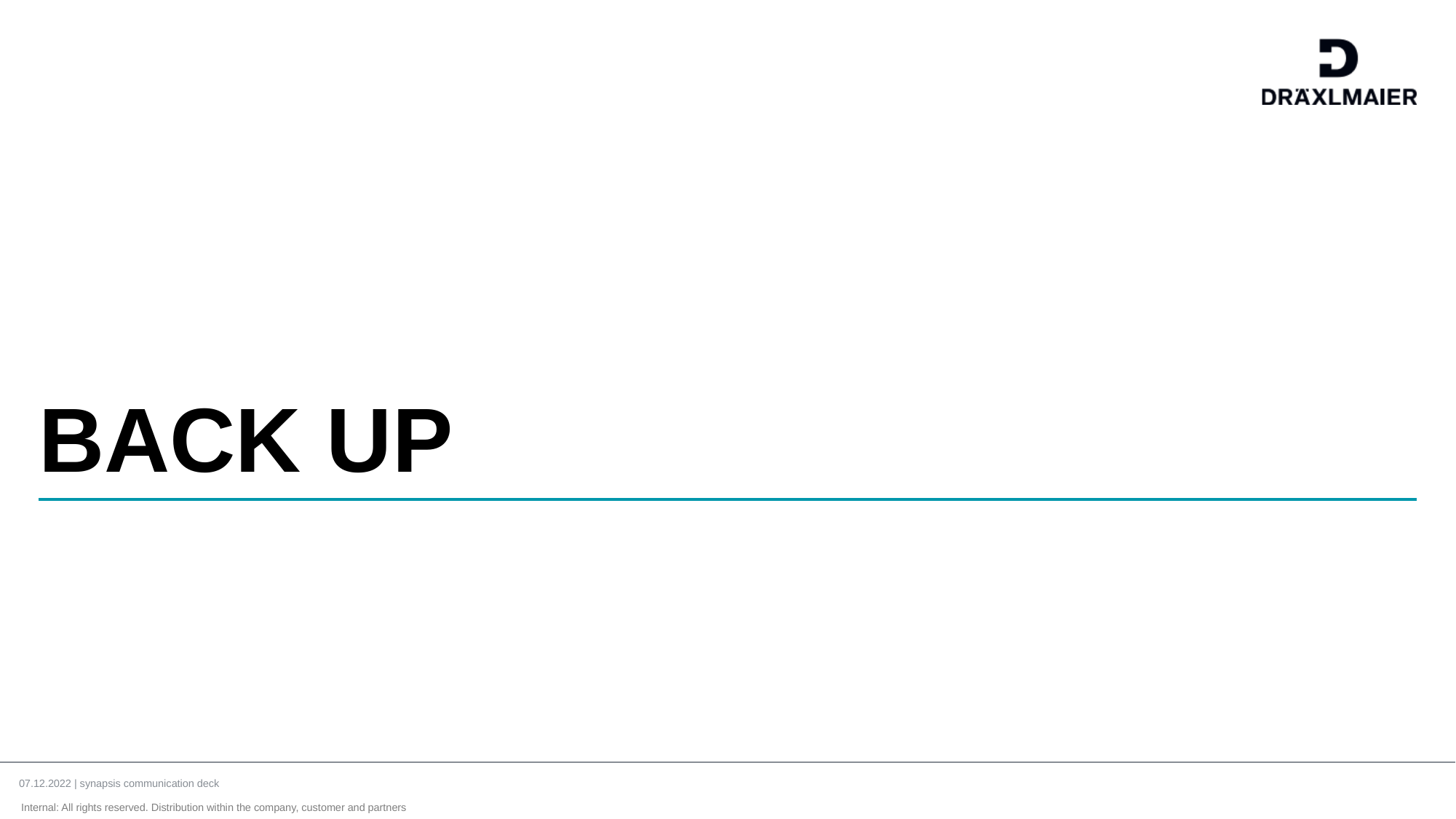

# BACK UP
07.12.2022 | synapsis communication deck